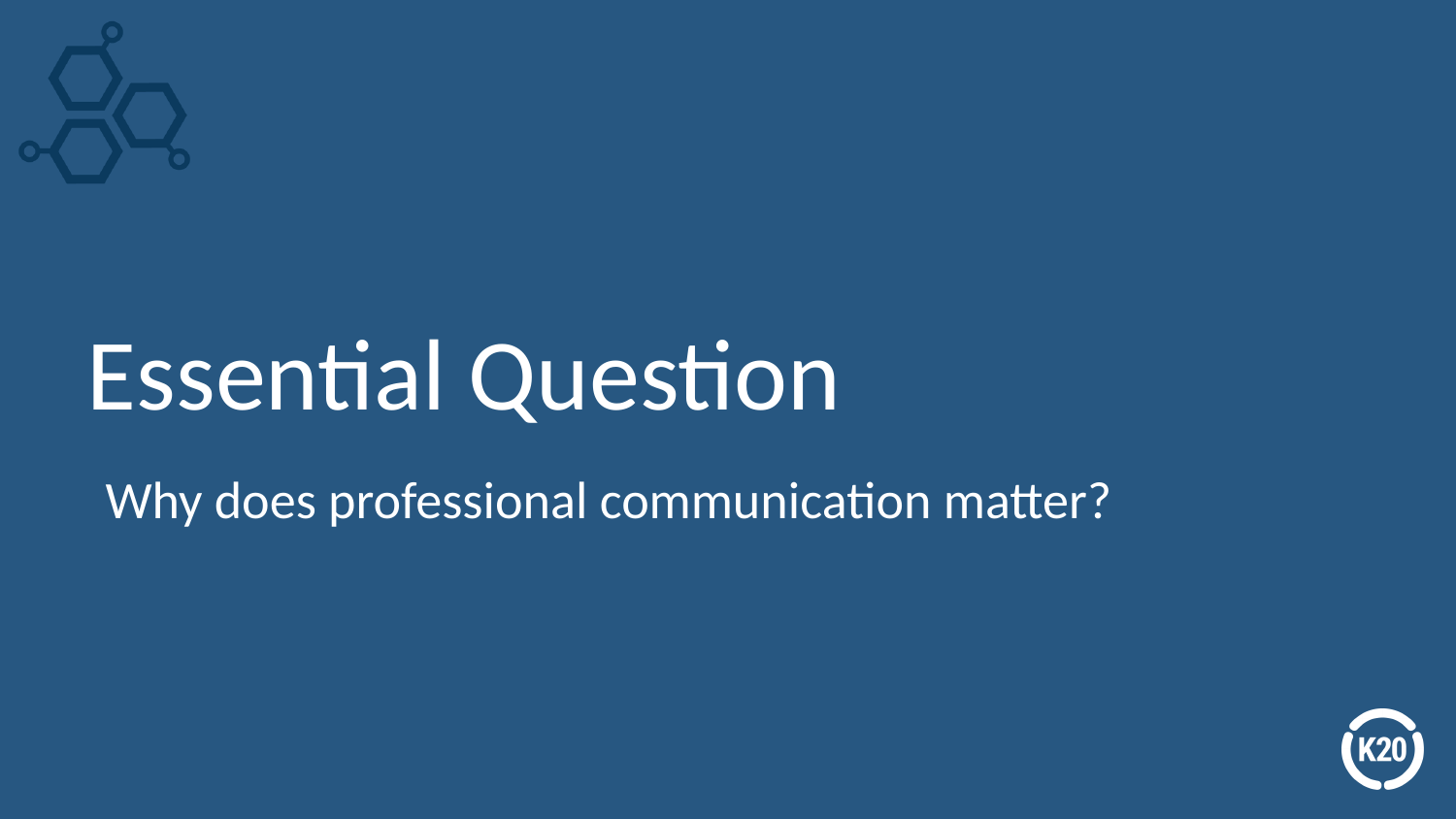

# Essential Question
Why does professional communication matter?